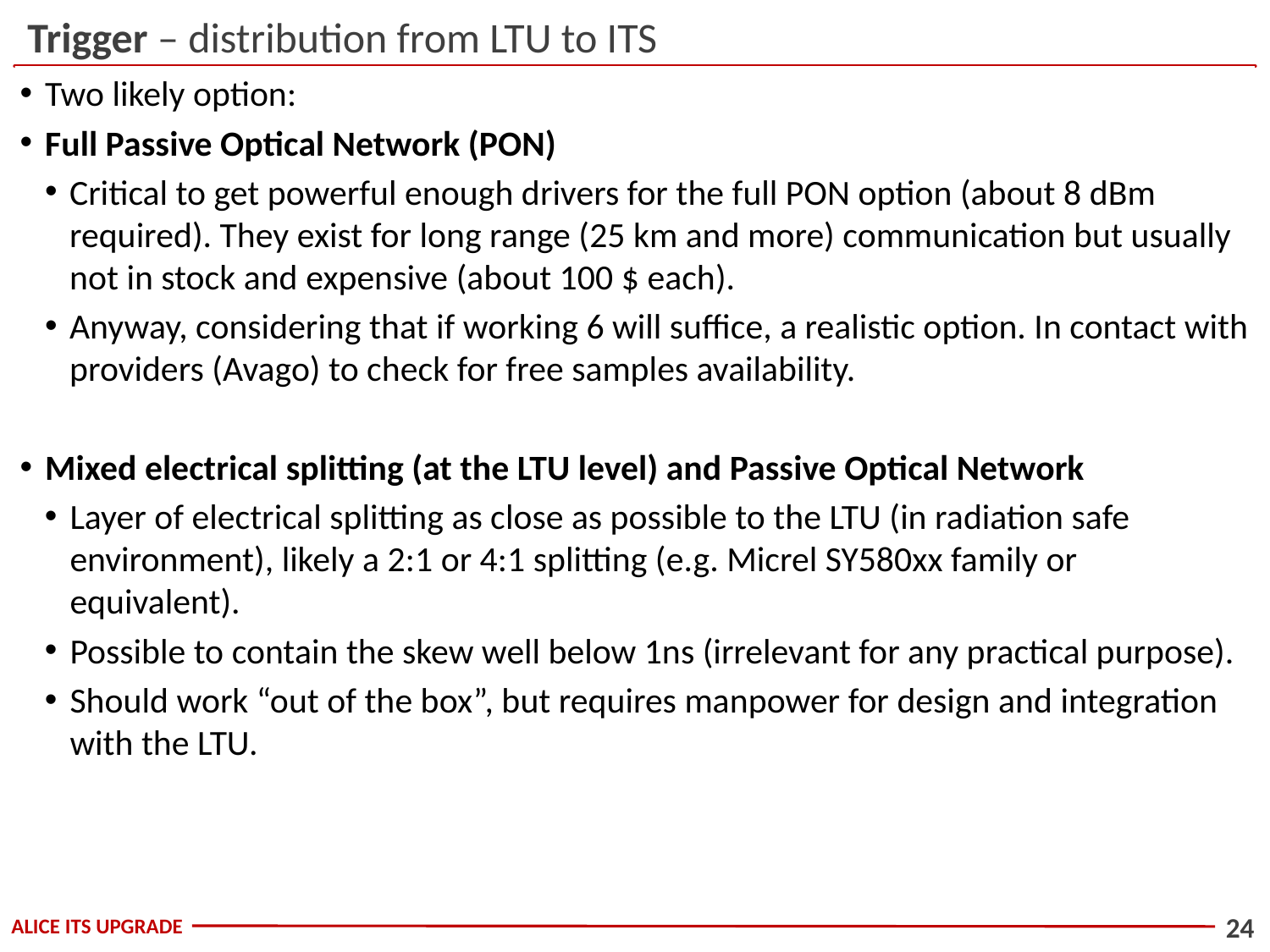

Trigger – distribution from LTU to ITS
Two likely option:
Full Passive Optical Network (PON)
Critical to get powerful enough drivers for the full PON option (about 8 dBm required). They exist for long range (25 km and more) communication but usually not in stock and expensive (about 100 $ each).
Anyway, considering that if working 6 will suffice, a realistic option. In contact with providers (Avago) to check for free samples availability.

Mixed electrical splitting (at the LTU level) and Passive Optical Network
Layer of electrical splitting as close as possible to the LTU (in radiation safe environment), likely a 2:1 or 4:1 splitting (e.g. Micrel SY580xx family or equivalent).
Possible to contain the skew well below 1ns (irrelevant for any practical purpose).
Should work “out of the box”, but requires manpower for design and integration with the LTU.